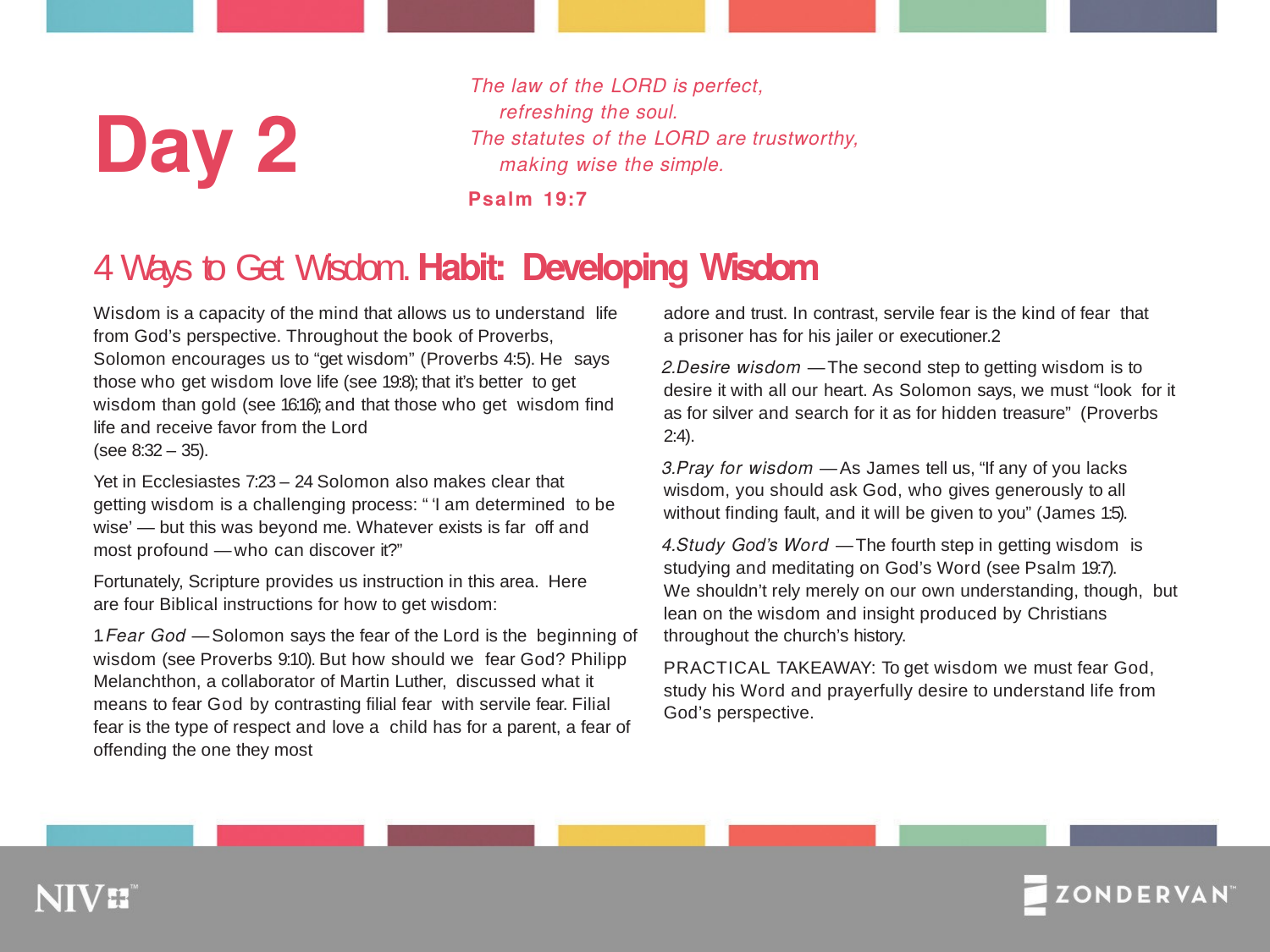

The law of the LORD is perfect,  refreshing the soul.
The statutes of the LORD are trustworthy,  making wise the simple.
Psalm 19:7
# Day 2
4   Ways  to  Get  Wisdom. Habit:  Developing Wisdom
Wisdom is a capacity of the mind that allows us to understand  life from God’s perspective. Throughout the book of Proverbs,  Solomon encourages us to “get wisdom” (Proverbs 4:5). He  says those who get wisdom love life (see 19:8); that it’s better  to get wisdom than gold (see 16:16); and that those who get  wisdom find life and receive favor from the Lord
(see 8:32 – 35).
Yet in Ecclesiastes 7:23 – 24 Solomon also makes clear that  getting wisdom is a challenging process: “ ‘I am determined  to be wise’ — but this was beyond me. Whatever exists is far  off and most profound — who can discover it?”
Fortunately, Scripture provides us instruction in this area.  Here are four Biblical instructions for how to get wisdom:
1. Fear God — Solomon says the fear of the Lord is the  beginning of wisdom (see Proverbs 9:10). But how should we  fear God? Philipp Melanchthon, a collaborator of Martin Luther,  discussed what it means to fear God by contrasting filial fear  with servile fear. Filial fear is the type of respect and love a  child has for a parent, a fear of offending the one they most
adore and trust. In contrast, servile fear is the kind of fear  that a prisoner has for his jailer or executioner.2
Desire wisdom — The second step to getting wisdom is to  desire it with all our heart. As Solomon says, we must “look  for it as for silver and search for it as for hidden treasure”  (Proverbs 2:4).
Pray for wisdom — As James tell us, “If any of you lacks  wisdom, you should ask God, who gives generously to all  without finding fault, and it will be given to you” (James 1:5).
Study God’s Word — The fourth step in getting wisdom  is studying and meditating on God’s Word (see Psalm 19:7).
We shouldn’t rely merely on our own understanding, though,  but lean on the wisdom and insight produced by Christians  throughout the church’s history.
PRACTICAL TAKEAWAY: To get wisdom we must fear God,  study his Word and prayerfully desire to understand life from  God’s perspective.